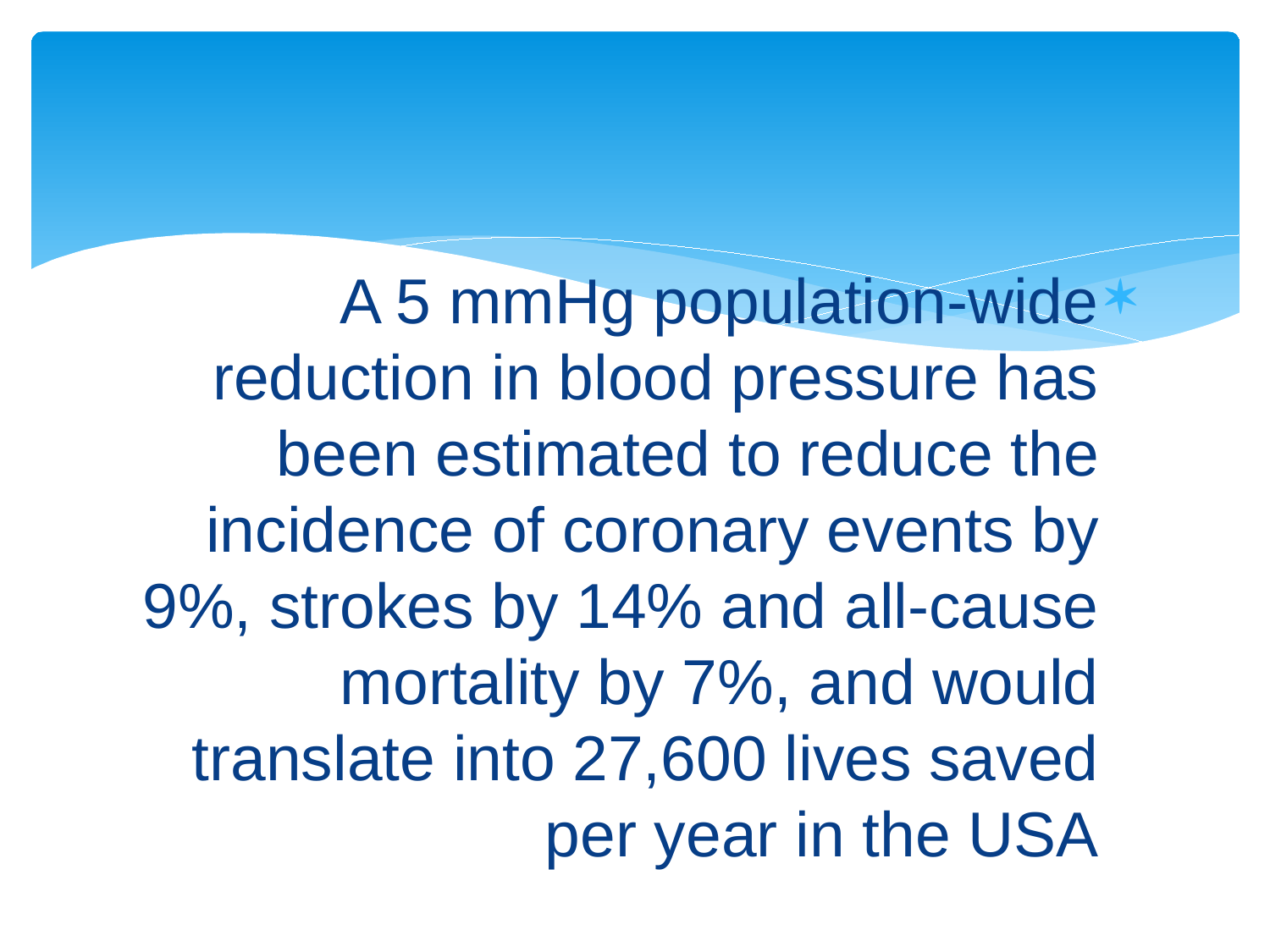

#
A 5 mmHg population-wide reduction in blood pressure has been estimated to reduce the incidence of coronary events by 9%, strokes by 14% and all-cause mortality by 7%, and would translate into 27,600 lives saved per year in the USA